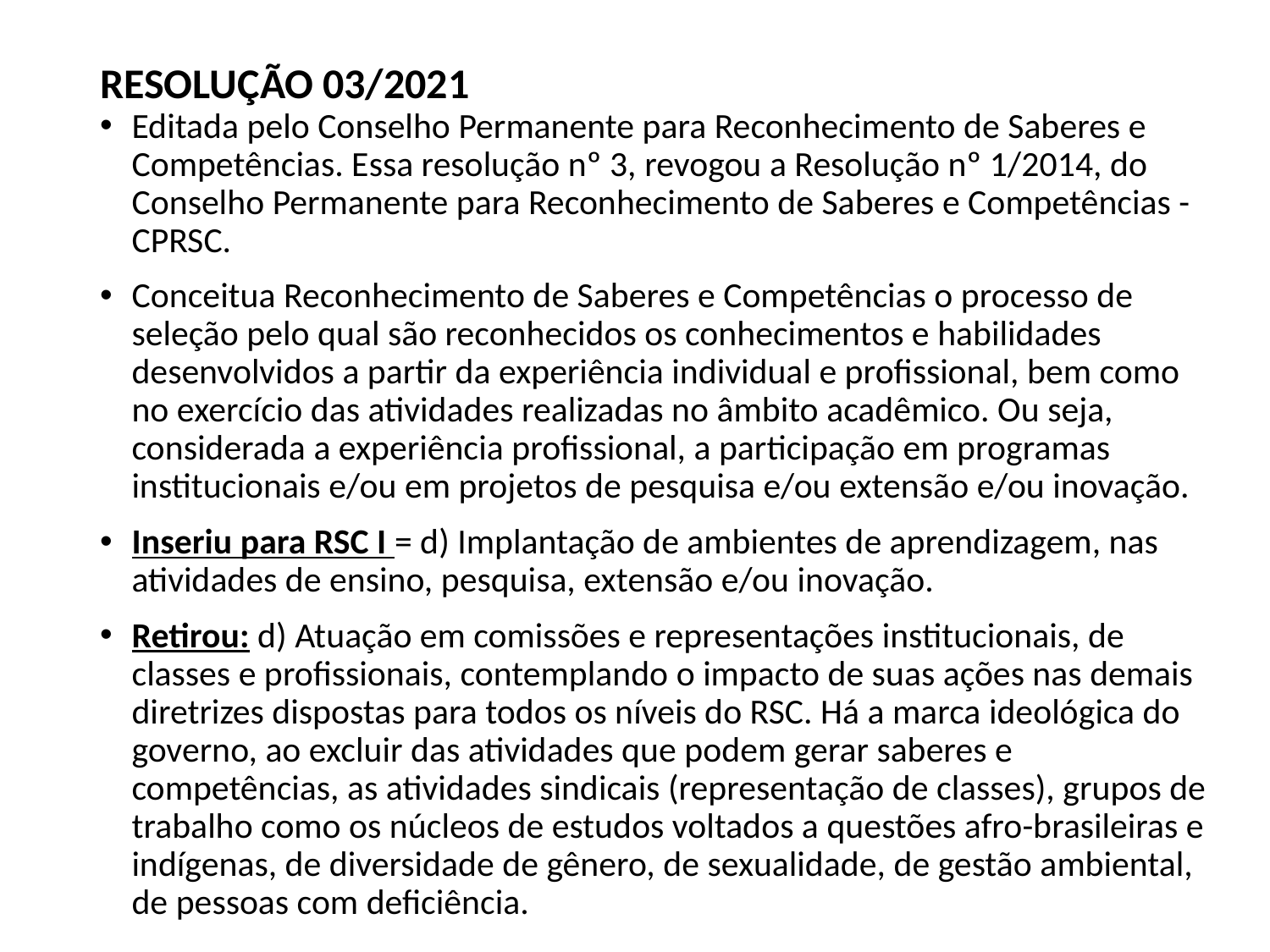

# RESOLUÇÃO 03/2021
Editada pelo Conselho Permanente para Reconhecimento de Saberes e Competências. Essa resolução nº 3, revogou a Resolução nº 1/2014, do Conselho Permanente para Reconhecimento de Saberes e Competências - CPRSC.
Conceitua Reconhecimento de Saberes e Competências o processo de seleção pelo qual são reconhecidos os conhecimentos e habilidades desenvolvidos a partir da experiência individual e profissional, bem como no exercício das atividades realizadas no âmbito acadêmico. Ou seja, considerada a experiência profissional, a participação em programas institucionais e/ou em projetos de pesquisa e/ou extensão e/ou inovação.
Inseriu para RSC I = d) Implantação de ambientes de aprendizagem, nas atividades de ensino, pesquisa, extensão e/ou inovação.
Retirou: d) Atuação em comissões e representações institucionais, de classes e profissionais, contemplando o impacto de suas ações nas demais diretrizes dispostas para todos os níveis do RSC. Há a marca ideológica do governo, ao excluir das atividades que podem gerar saberes e competências, as atividades sindicais (representação de classes), grupos de trabalho como os núcleos de estudos voltados a questões afro-brasileiras e indígenas, de diversidade de gênero, de sexualidade, de gestão ambiental, de pessoas com deficiência.